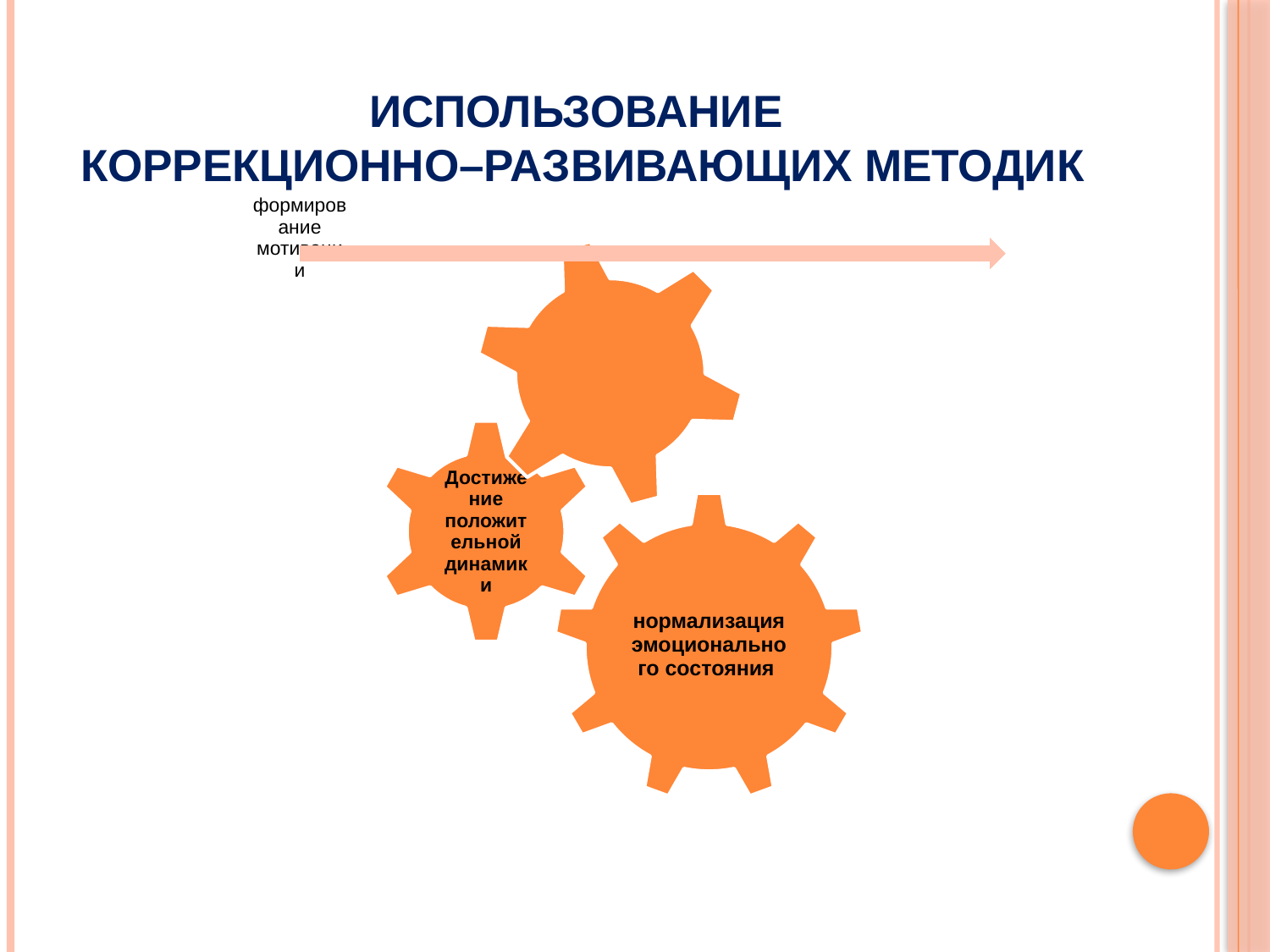

# Использование коррекционно–развивающих методик
нормализация эмоционального состояния
формирование мотивации
Достижение положительной динамики